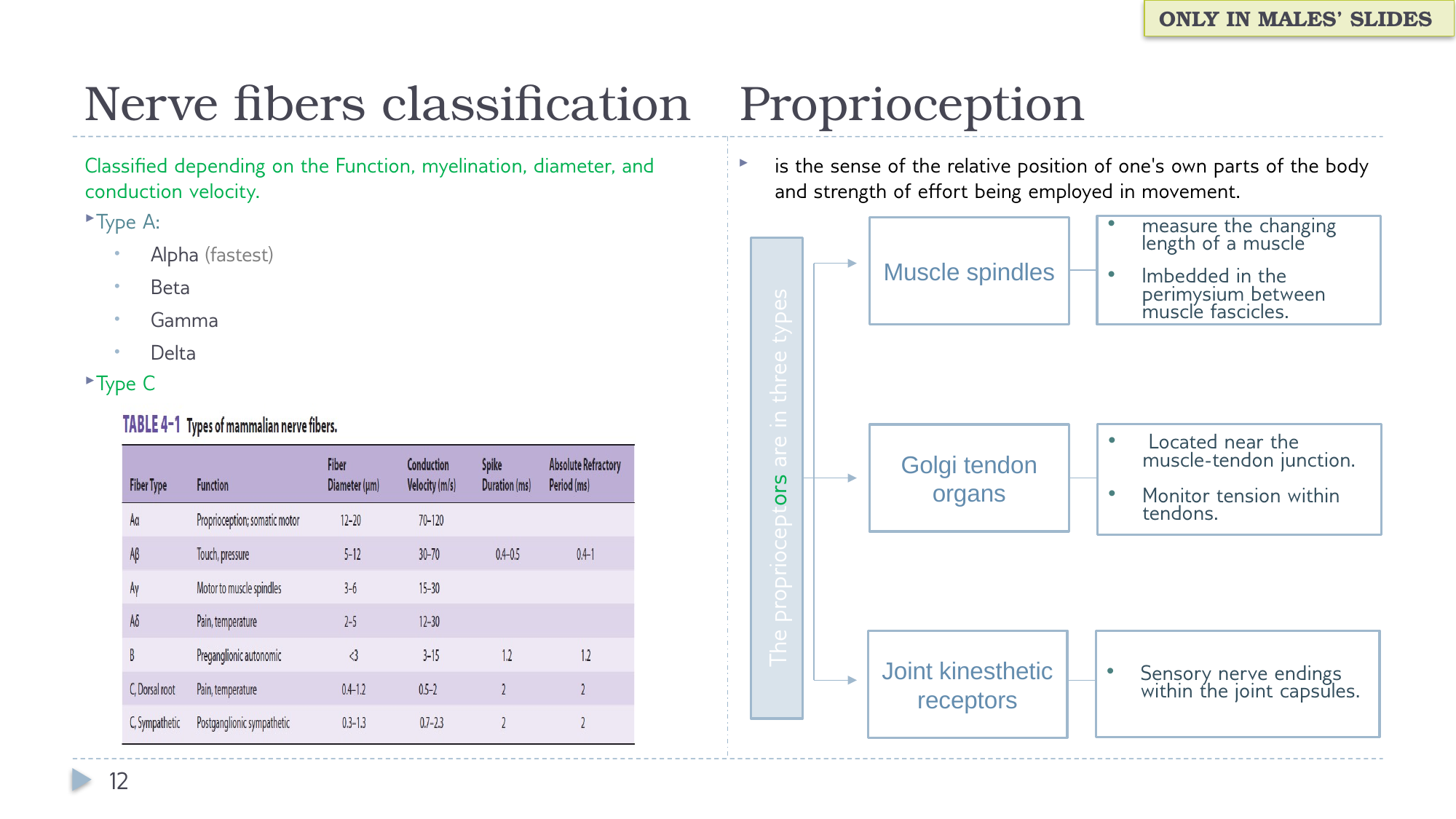

ONLY IN MALES’ SLIDES
# Nerve fibers classification
Proprioception
Classified depending on the Function, myelination, diameter, and conduction velocity.
Type A:
Alpha (fastest)
Beta
Gamma
Delta
Type C

is the sense of the relative position of one's own parts of the body and strength of effort being employed in movement.
measure the changing length of a muscle
Imbedded in the perimysium between muscle fascicles.
Muscle spindles
The proprioceptors are in three types

 Located near the muscle-tendon junction.

Monitor tension within tendons.
Golgi tendon organs
Joint kinesthetic receptors
Sensory nerve endings within the joint capsules.
12